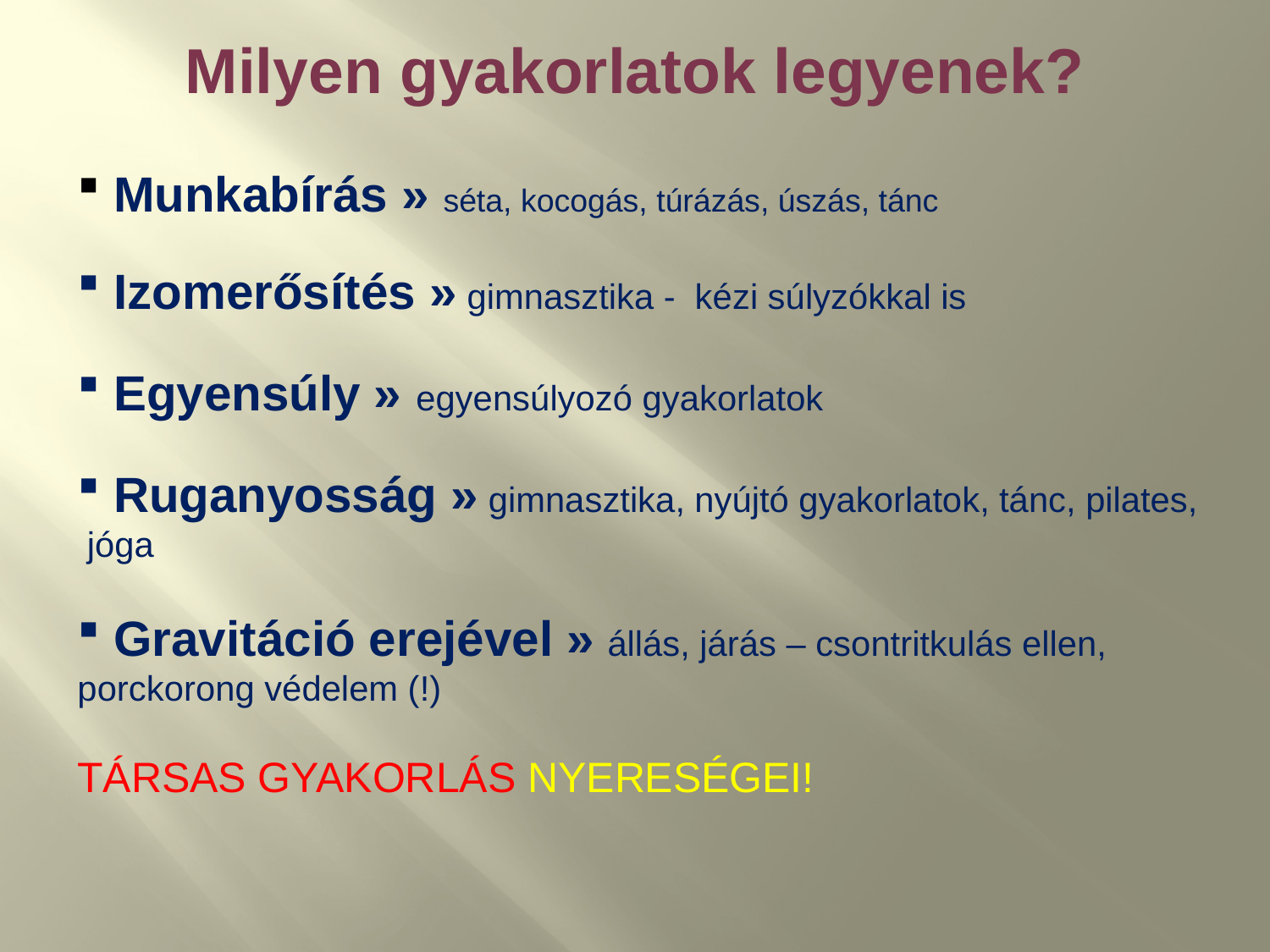

# Milyen gyakorlatok legyenek?
 Munkabírás » séta, kocogás, túrázás, úszás, tánc

 Izomerősítés » gimnasztika -  kézi súlyzókkal is

 Egyensúly » egyensúlyozó gyakorlatok

 Ruganyosság » gimnasztika, nyújtó gyakorlatok, tánc, pilates,  jóga

 Gravitáció erejével » állás, járás – csontritkulás ellen, porckorong védelem (!)

TÁRSAS GYAKORLÁS NYERESÉGEI!